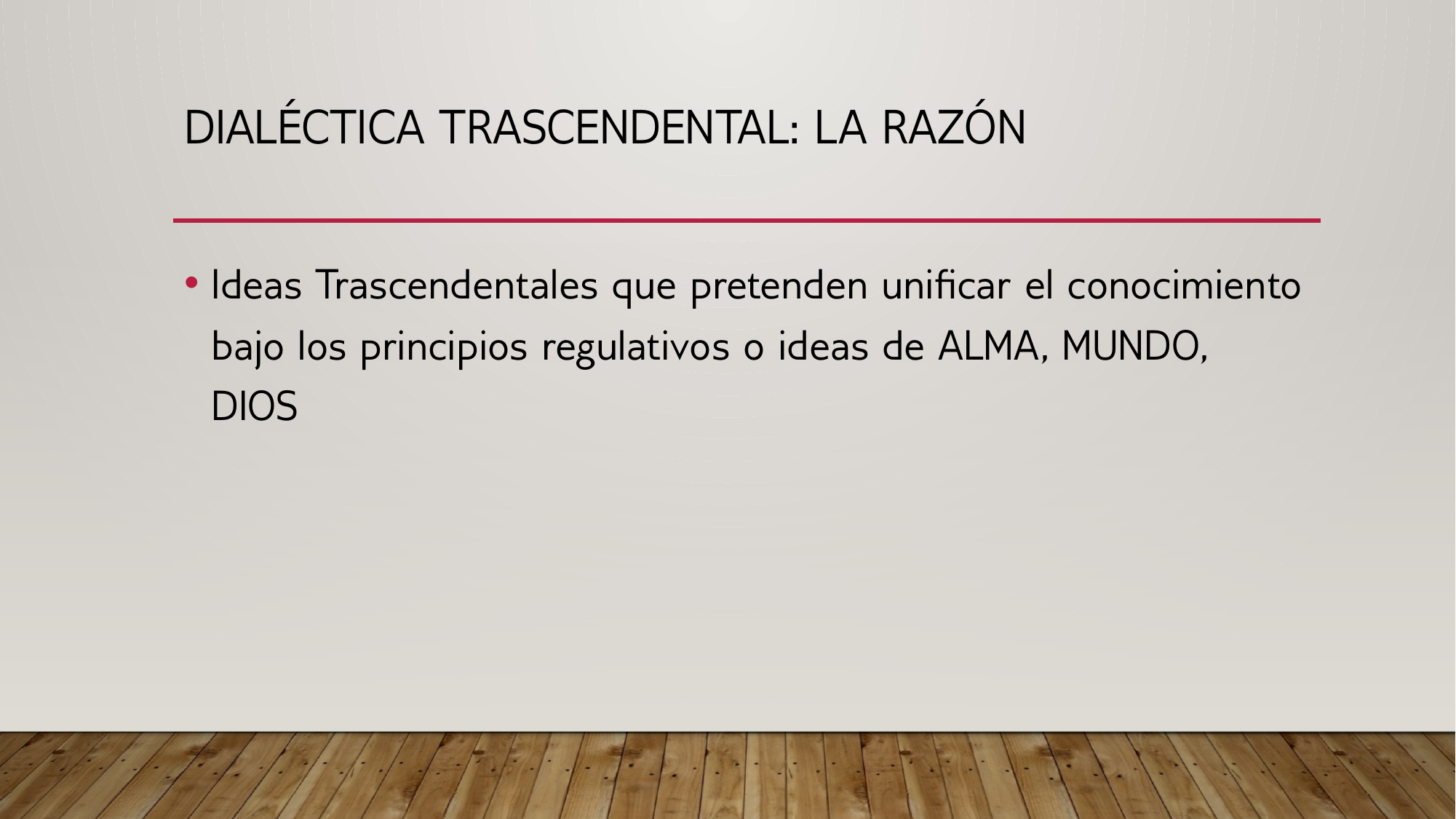

# Dialéctica trascendental: la razón
Ideas Trascendentales que pretenden unificar el conocimiento bajo los principios regulativos o ideas de ALMA, MUNDO, DIOS